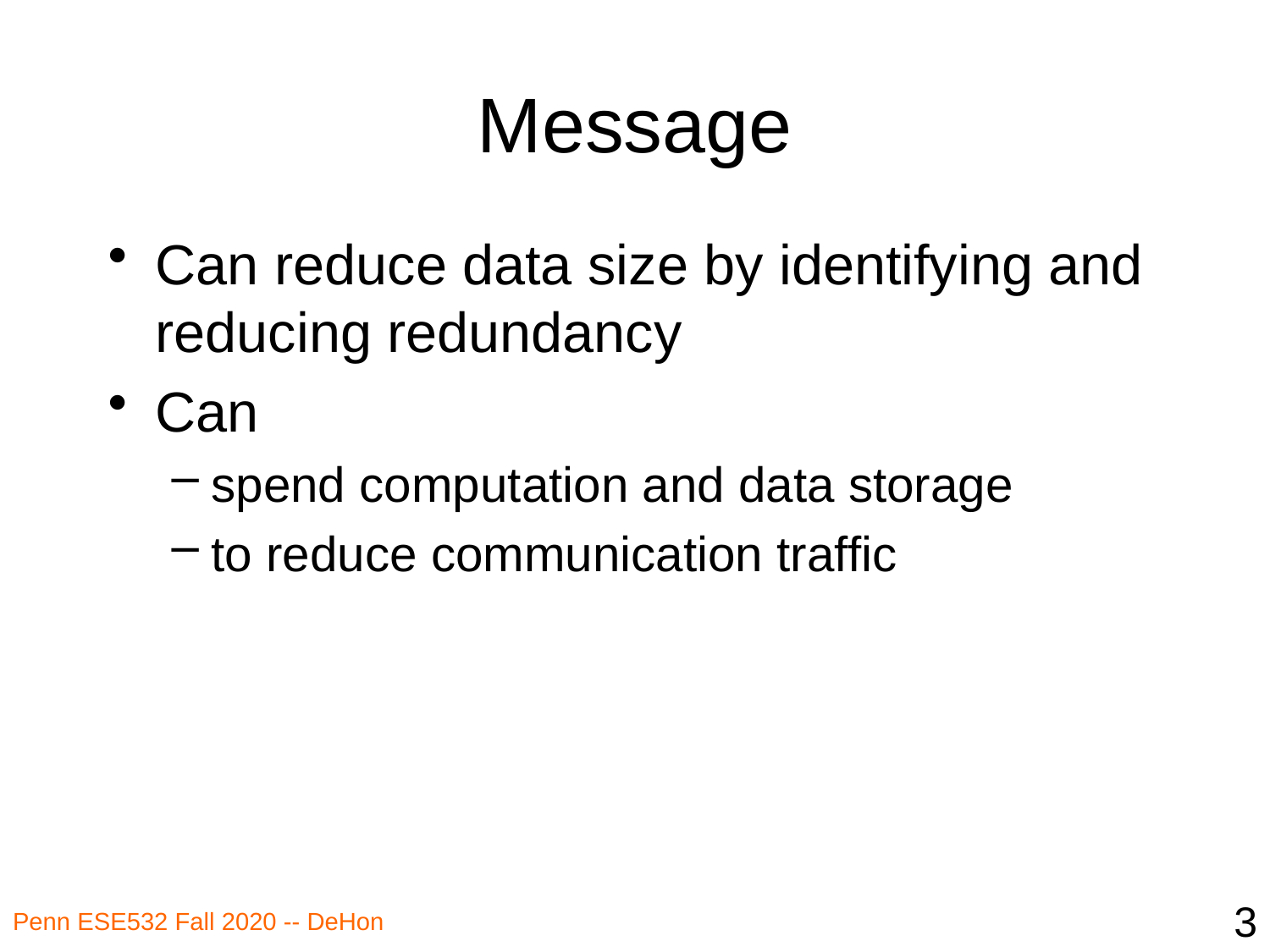

# Message
Can reduce data size by identifying and reducing redundancy
Can
spend computation and data storage
to reduce communication traffic
3
Penn ESE532 Fall 2020 -- DeHon